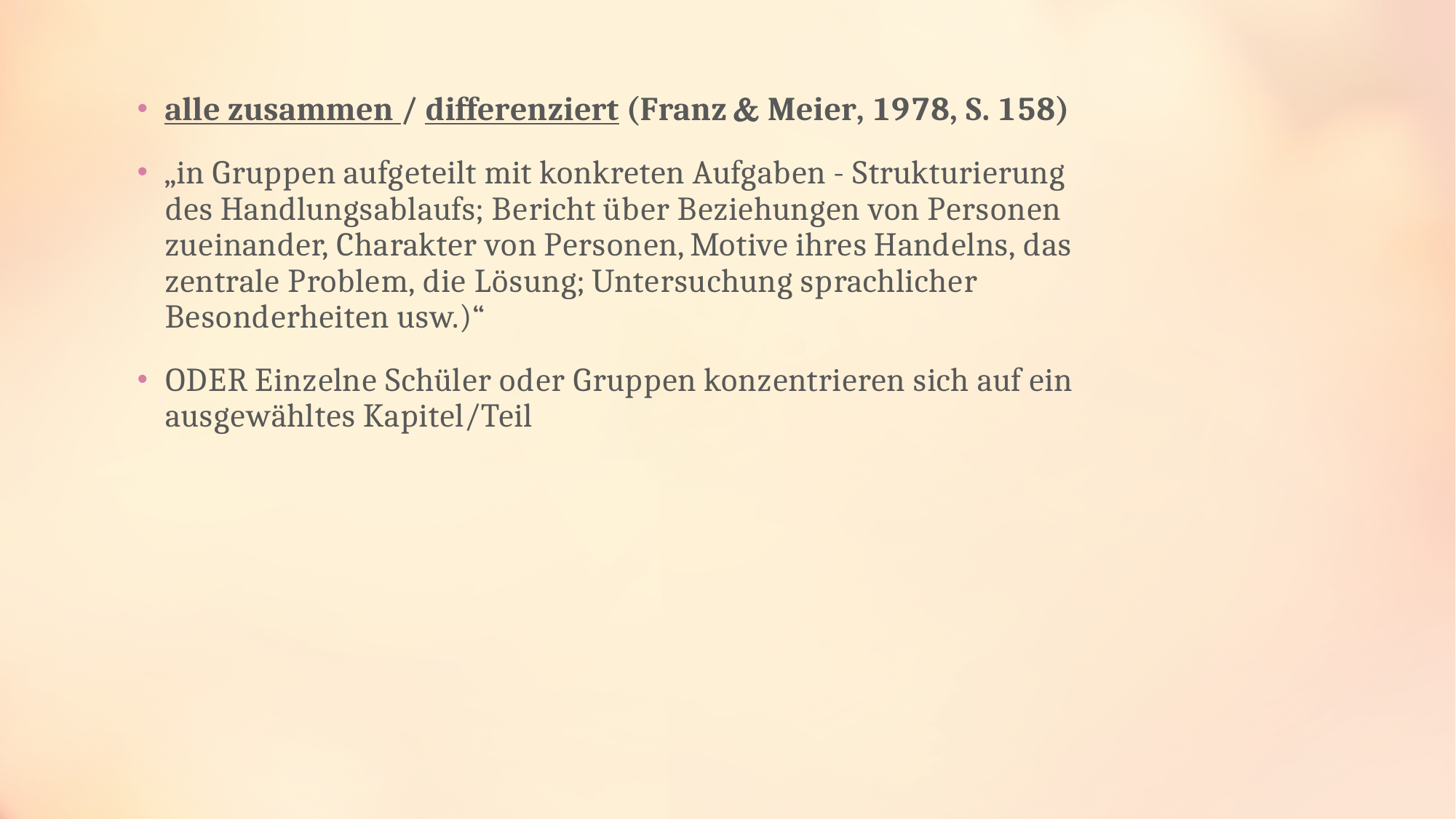

alle zusammen / differenziert (Franz & Meier, 1978, S. 158)
„in Gruppen aufgeteilt mit konkreten Aufgaben - Strukturierung des Handlungsablaufs; Bericht über Beziehungen von Personen zueinander, Charakter von Personen, Motive ihres Handelns, das zentrale Problem, die Lösung; Untersuchung sprachlicher Besonderheiten usw.)“
ODER Einzelne Schüler oder Gruppen konzentrieren sich auf ein ausgewähltes Kapitel/Teil